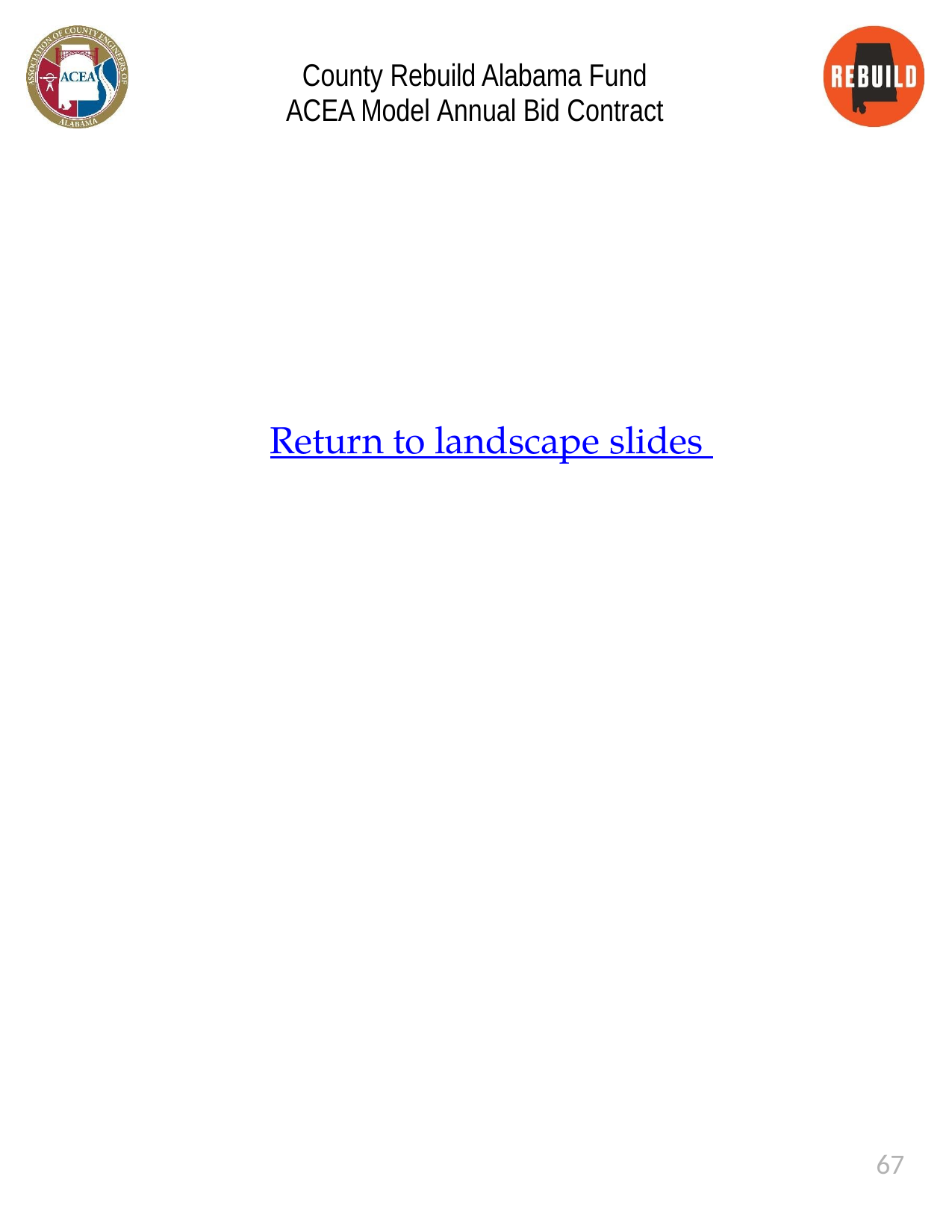

County Rebuild Alabama Fund  ACEA Model Annual Bid Contract
Return to landscape slides
67